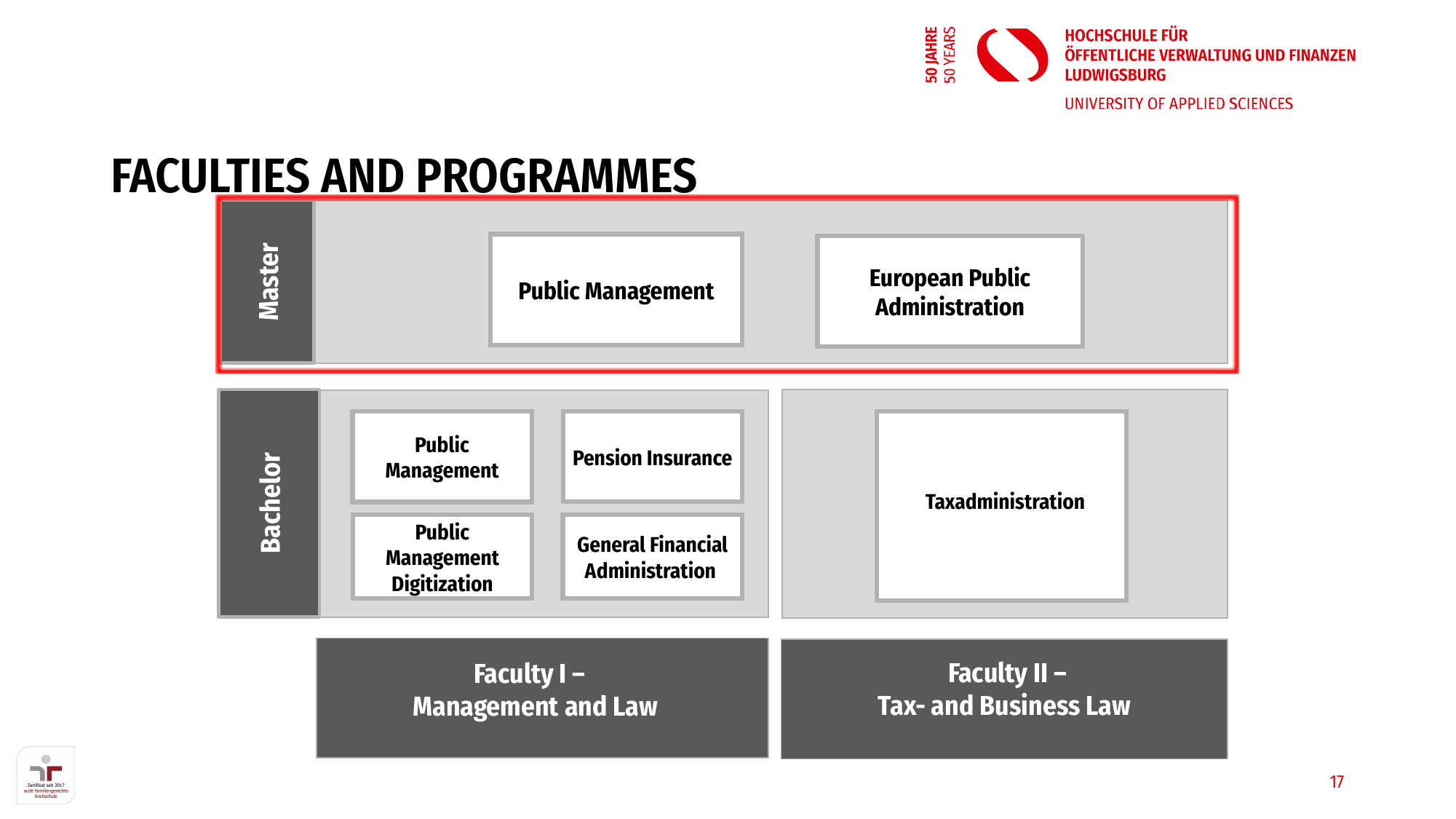

# Faculties and Programmes

Master

Public Management
European Public Administration
Bachelor

Public Management

Pension Insurance
Taxadministration
Public Management Digitization
General Financial Administration

Faculty II –
Tax- and Business Law
Faculty I –
Management and Law
17